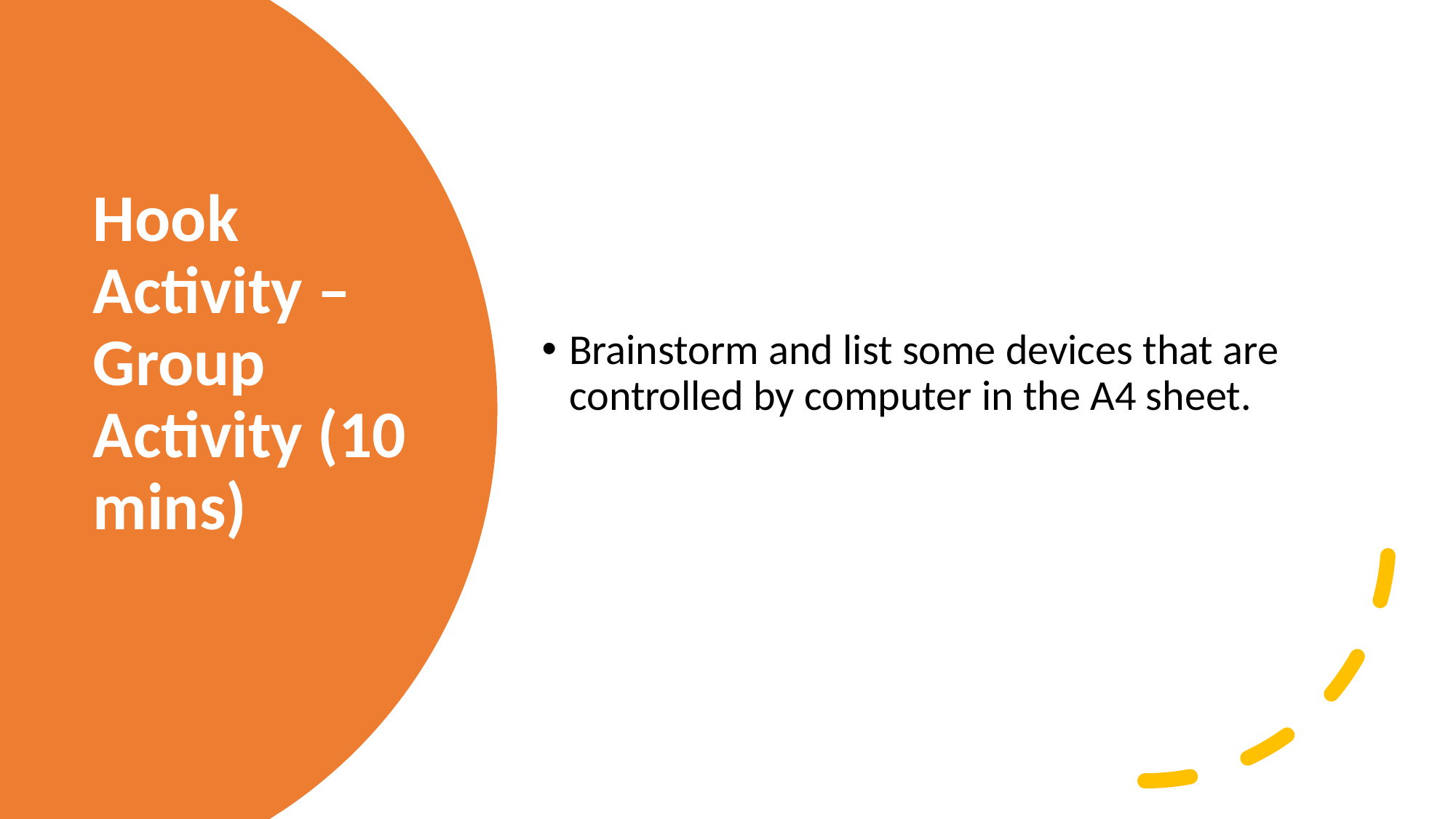

Brainstorm and list some devices that are controlled by computer in the A4 sheet.

# Hook Activity – Group Activity (10 mins)